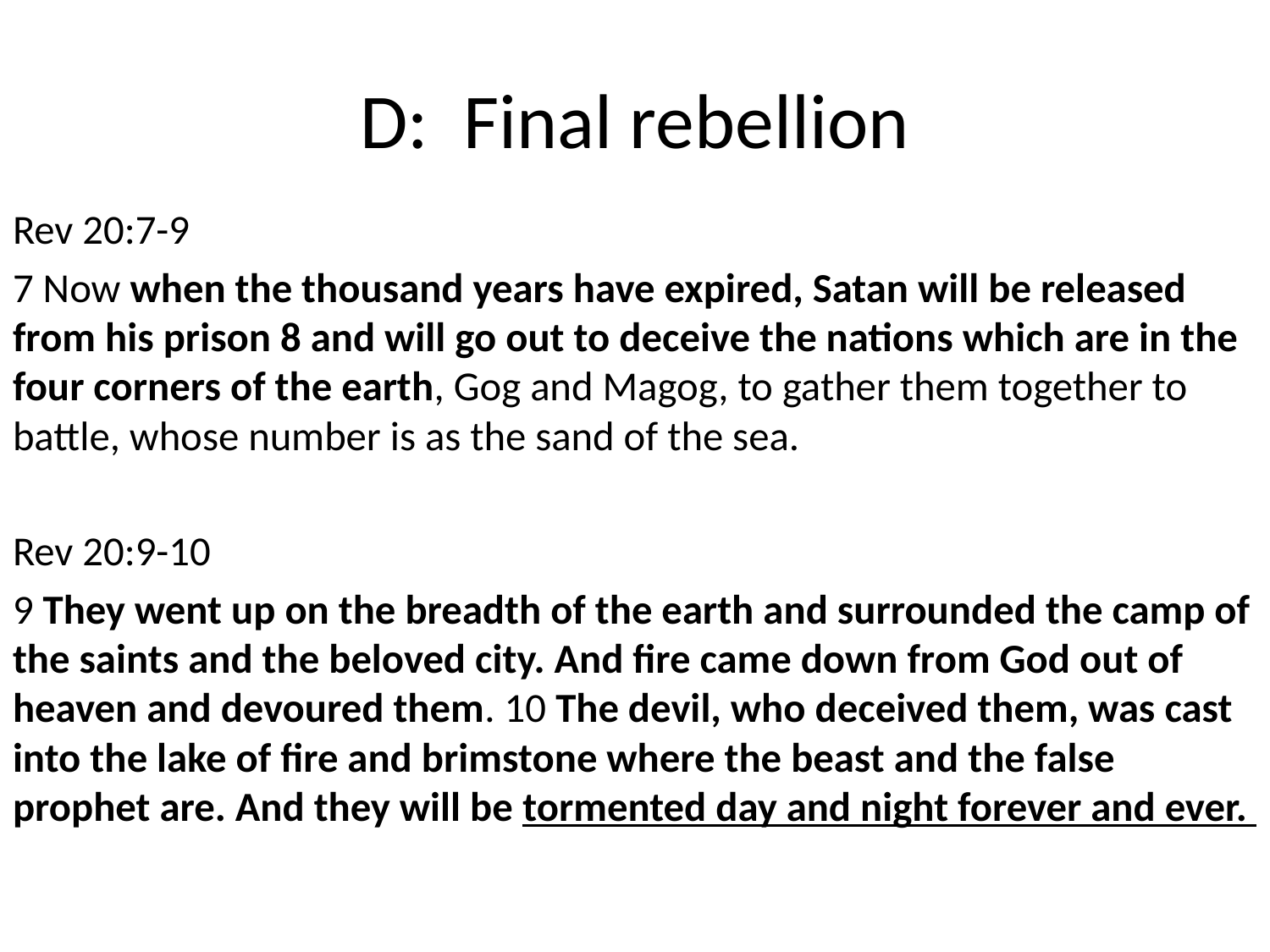

# D:  Final rebellion
Rev 20:7-9
7 Now when the thousand years have expired, Satan will be released from his prison 8 and will go out to deceive the nations which are in the four corners of the earth, Gog and Magog, to gather them together to battle, whose number is as the sand of the sea.

Rev 20:9-10
9 They went up on the breadth of the earth and surrounded the camp of the saints and the beloved city. And fire came down from God out of heaven and devoured them. 10 The devil, who deceived them, was cast into the lake of fire and brimstone where the beast and the false prophet are. And they will be tormented day and night forever and ever.